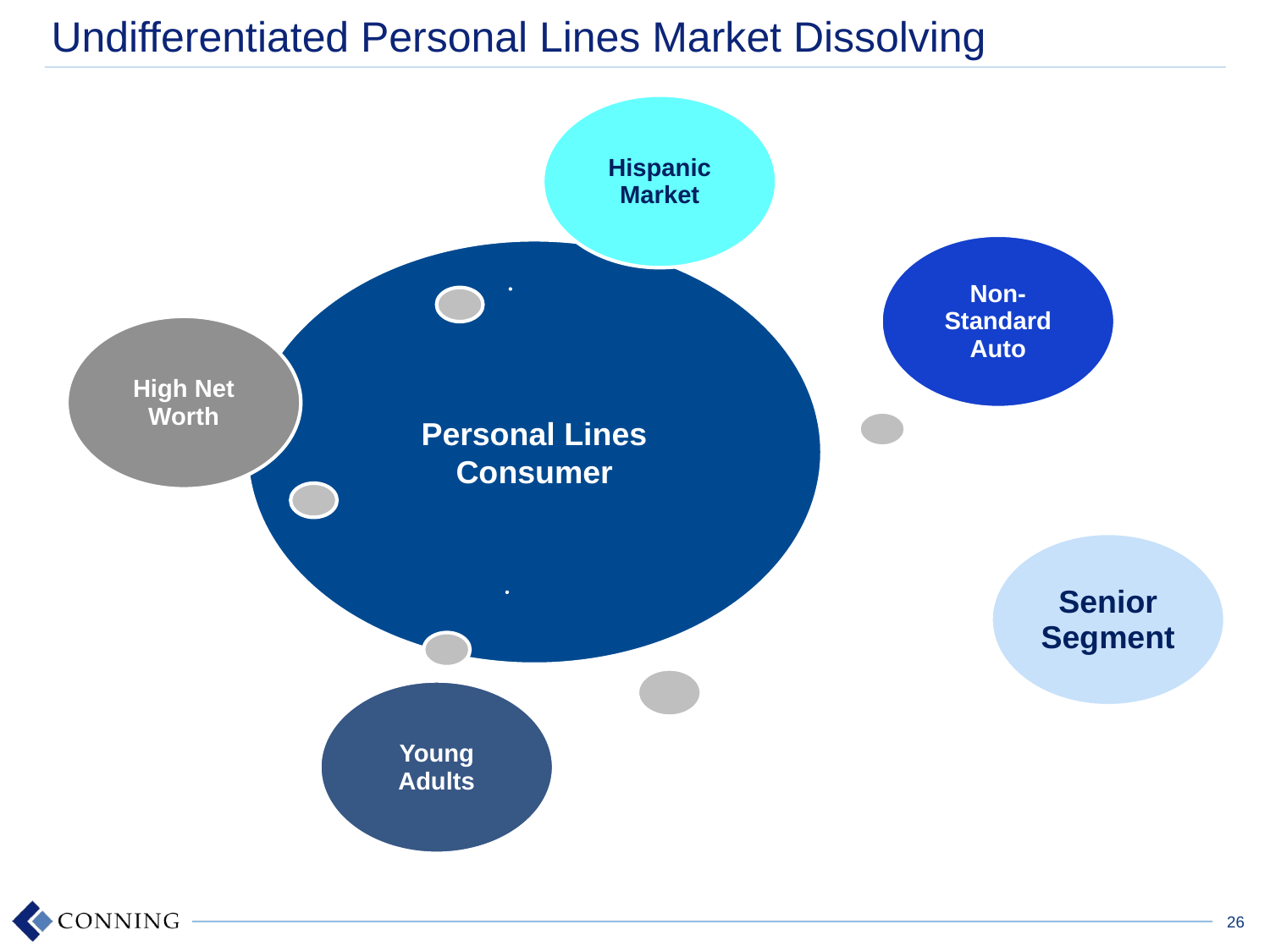

# Undifferentiated Personal Lines Market Dissolving
Personal Lines Consumer
High Net Worth
Non-Standard Auto
Senior Segment
Young Adults
Hispanic Market

26